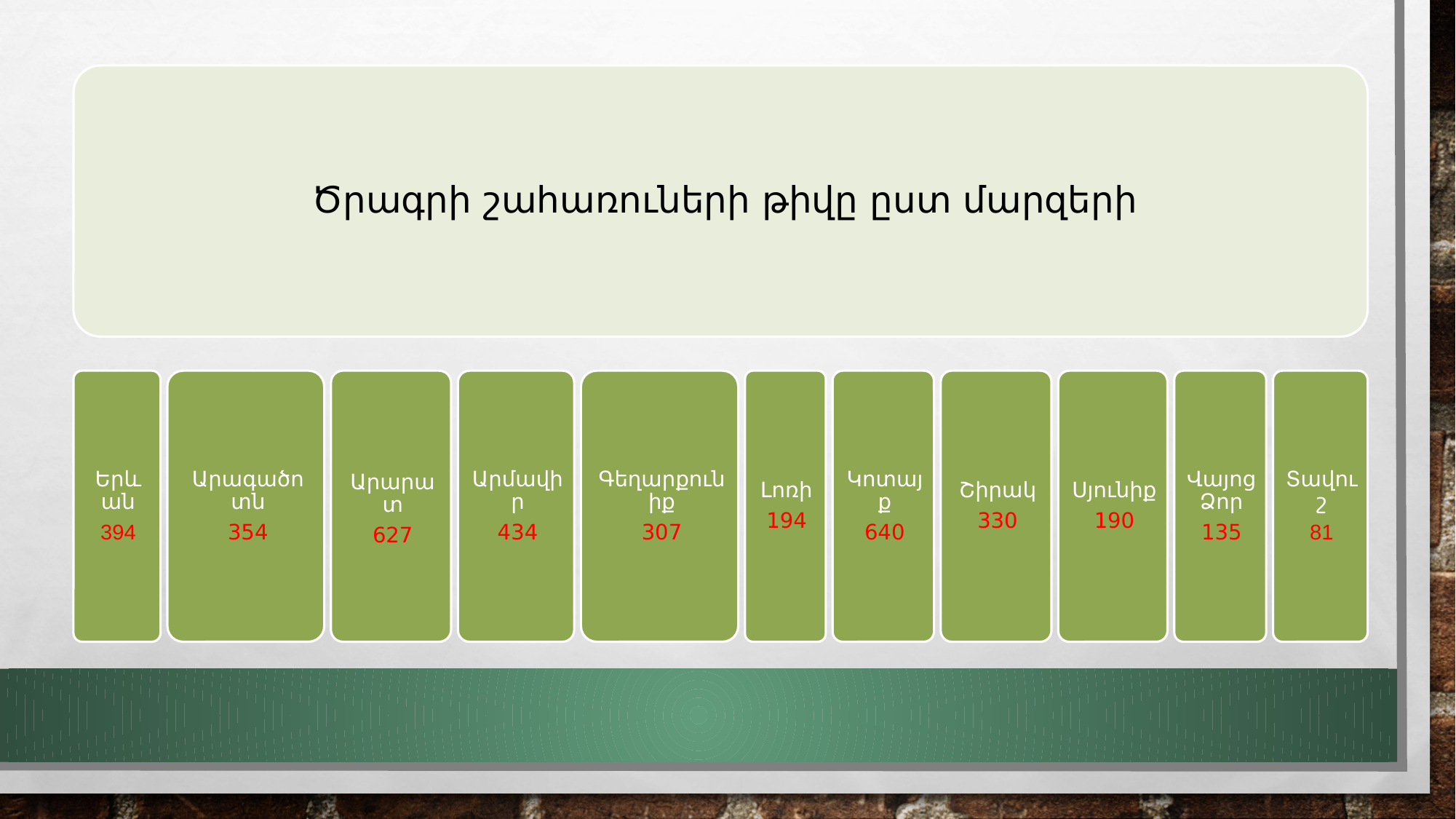

Ծրագրի շահառուների թիվը ըստ մարզերի
Երևան
394
Արագածոտն
354

Արարատ
627

Արմավիր
434
Գեղարքունիք
307
Լոռի
194
Կոտայք
640
Շիրակ
330
Սյունիք
190
Վայոց Ձոր
135
Տավուշ
81